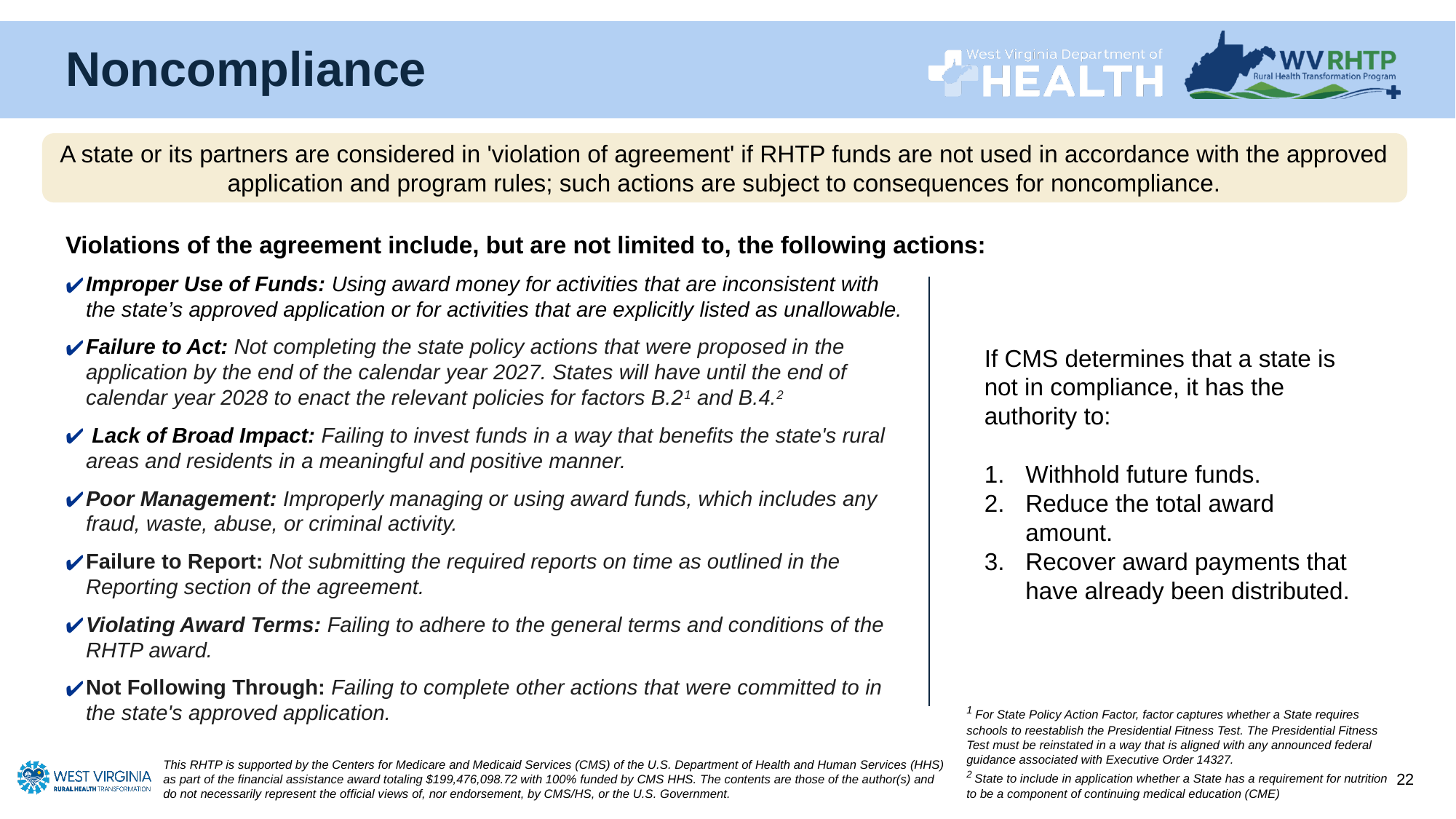

# Noncompliance

Violations of the agreement include, but are not limited to, the following actions:
A state or its partners are considered in 'violation of agreement' if RHTP funds are not used in accordance with the approved application and program rules; such actions are subject to consequences for noncompliance.
Improper Use of Funds: Using award money for activities that are inconsistent with the state’s approved application or for activities that are explicitly listed as unallowable.
Failure to Act: Not completing the state policy actions that were proposed in the application by the end of the calendar year 2027. States will have until the end of calendar year 2028 to enact the relevant policies for factors B.21 and B.4.2
 Lack of Broad Impact: Failing to invest funds in a way that benefits the state's rural areas and residents in a meaningful and positive manner.
Poor Management: Improperly managing or using award funds, which includes any fraud, waste, abuse, or criminal activity.
Failure to Report: Not submitting the required reports on time as outlined in the Reporting section of the agreement.
Violating Award Terms: Failing to adhere to the general terms and conditions of the RHTP award.
Not Following Through: Failing to complete other actions that were committed to in the state's approved application.
If CMS determines that a state is not in compliance, it has the authority to:

Withhold future funds.
Reduce the total award amount.
Recover award payments that have already been distributed.
1 For State Policy Action Factor, factor captures whether a State requires schools to reestablish the Presidential Fitness Test. The Presidential Fitness Test must be reinstated in a way that is aligned with any announced federal guidance associated with Executive Order 14327.
2 State to include in application whether a State has a requirement for nutrition to be a component of continuing medical education (CME)
22